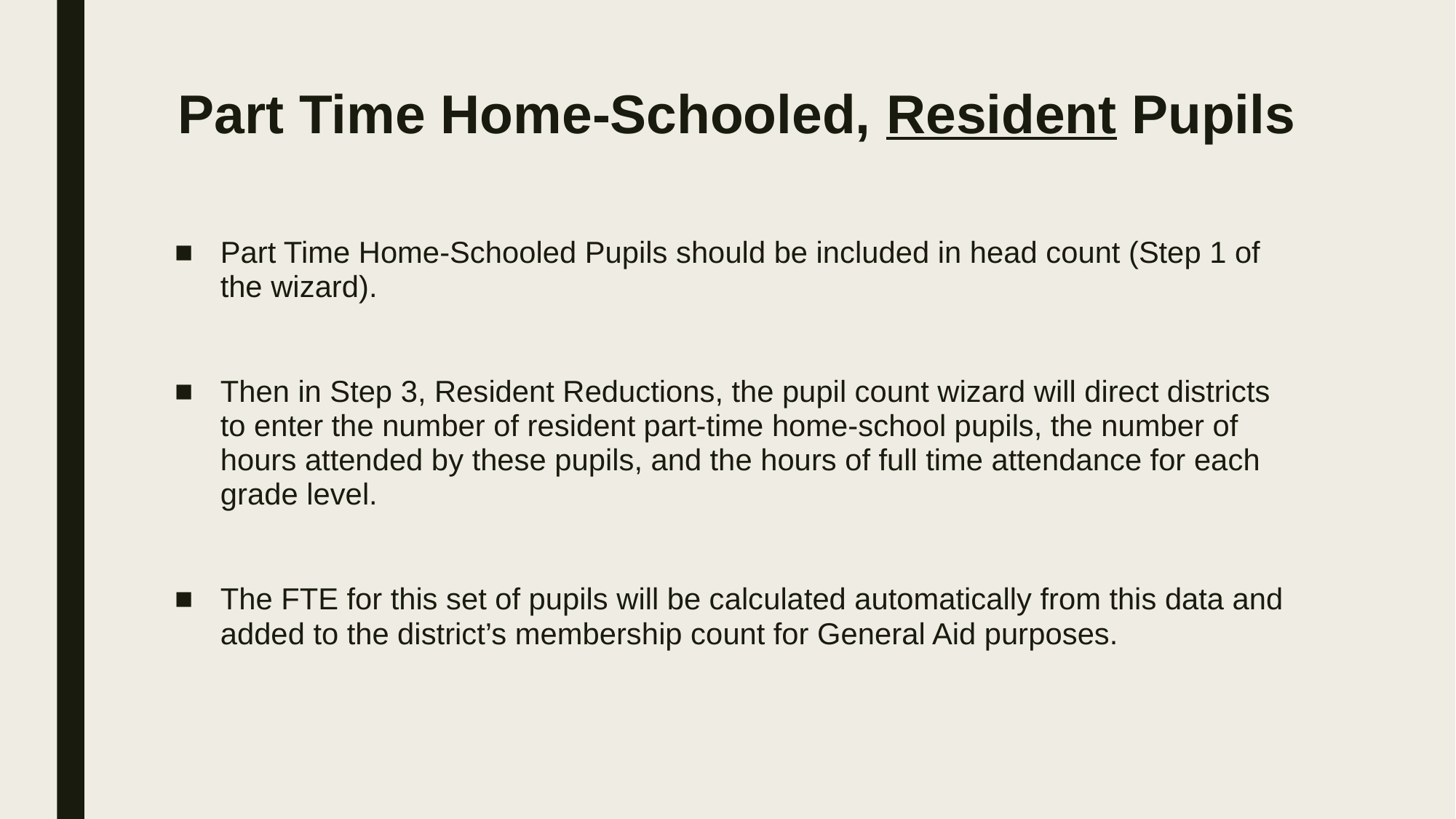

# Part Time Home-Schooled, Resident Pupils
Part Time Home-Schooled Pupils should be included in head count (Step 1 of the wizard).

Then in Step 3, Resident Reductions, the pupil count wizard will direct districts to enter the number of resident part-time home-school pupils, the number of hours attended by these pupils, and the hours of full time attendance for each grade level.

The FTE for this set of pupils will be calculated automatically from this data and added to the district’s membership count for General Aid purposes.